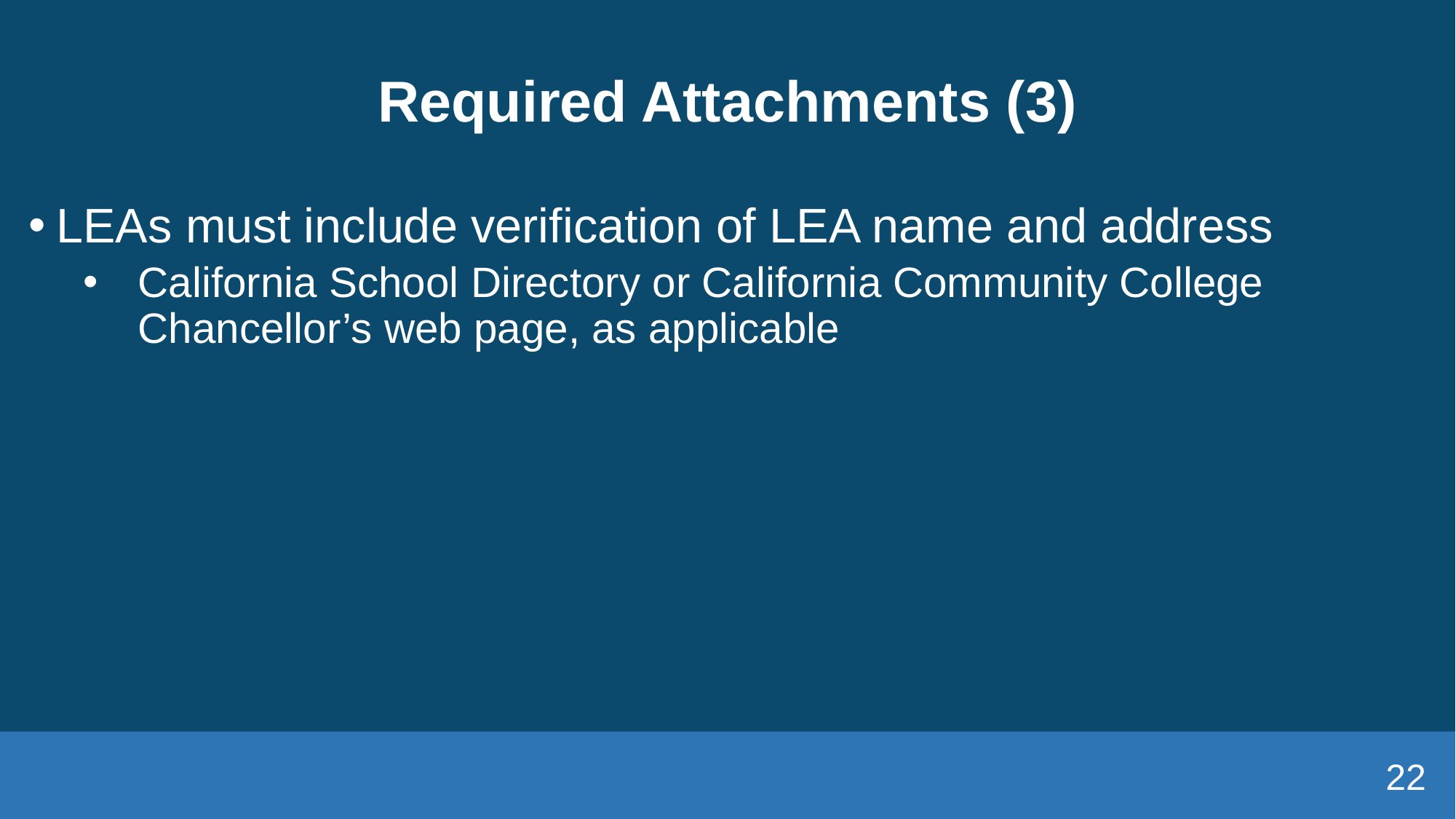

# Required Attachments (3)
LEAs must include verification of LEA name and address
California School Directory or California Community College Chancellor’s web page, as applicable

22